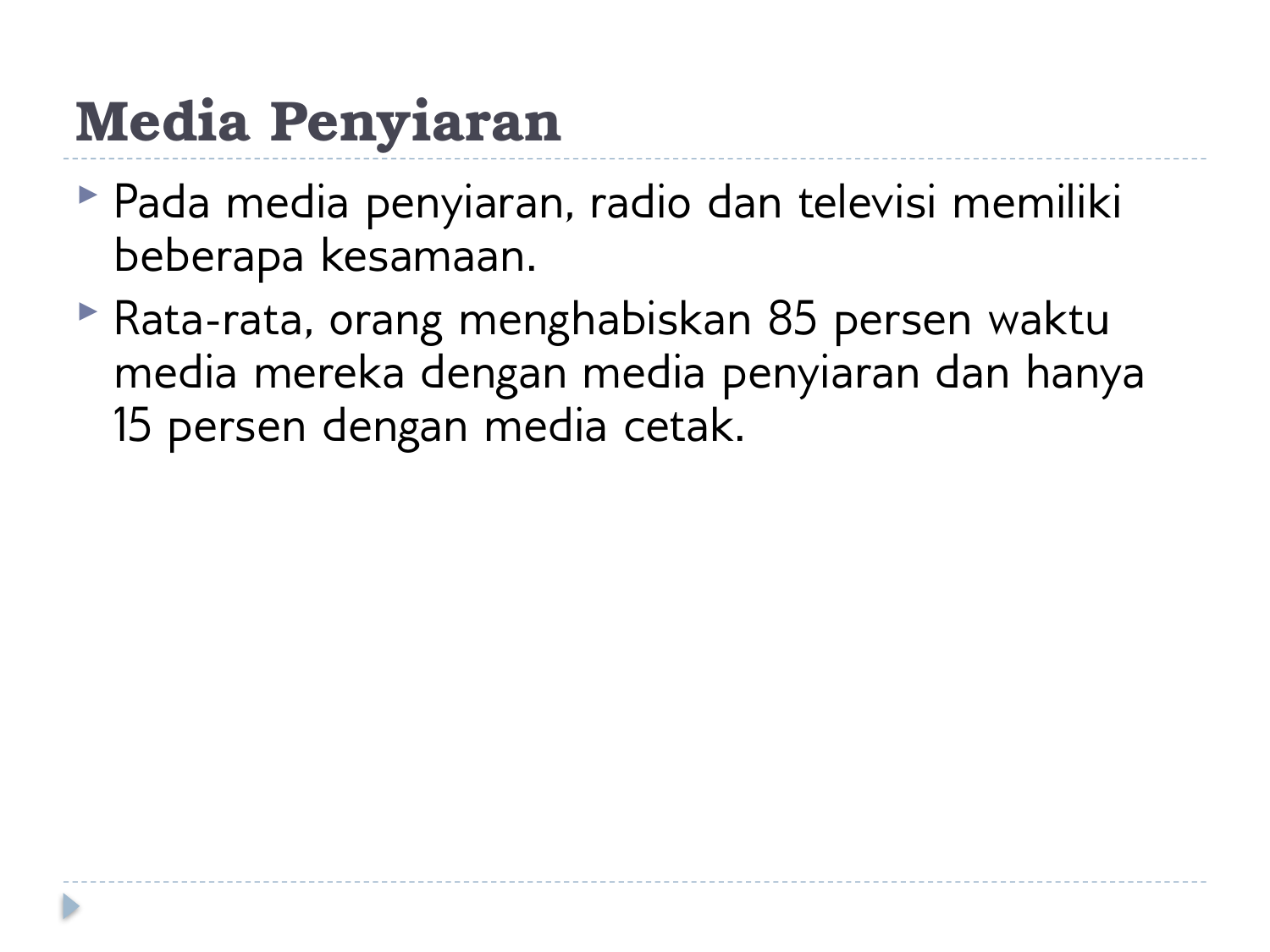

# Media Penyiaran
Pada media penyiaran, radio dan televisi memiliki beberapa kesamaan.
Rata-rata, orang menghabiskan 85 persen waktu media mereka dengan media penyiaran dan hanya 15 persen dengan media cetak.